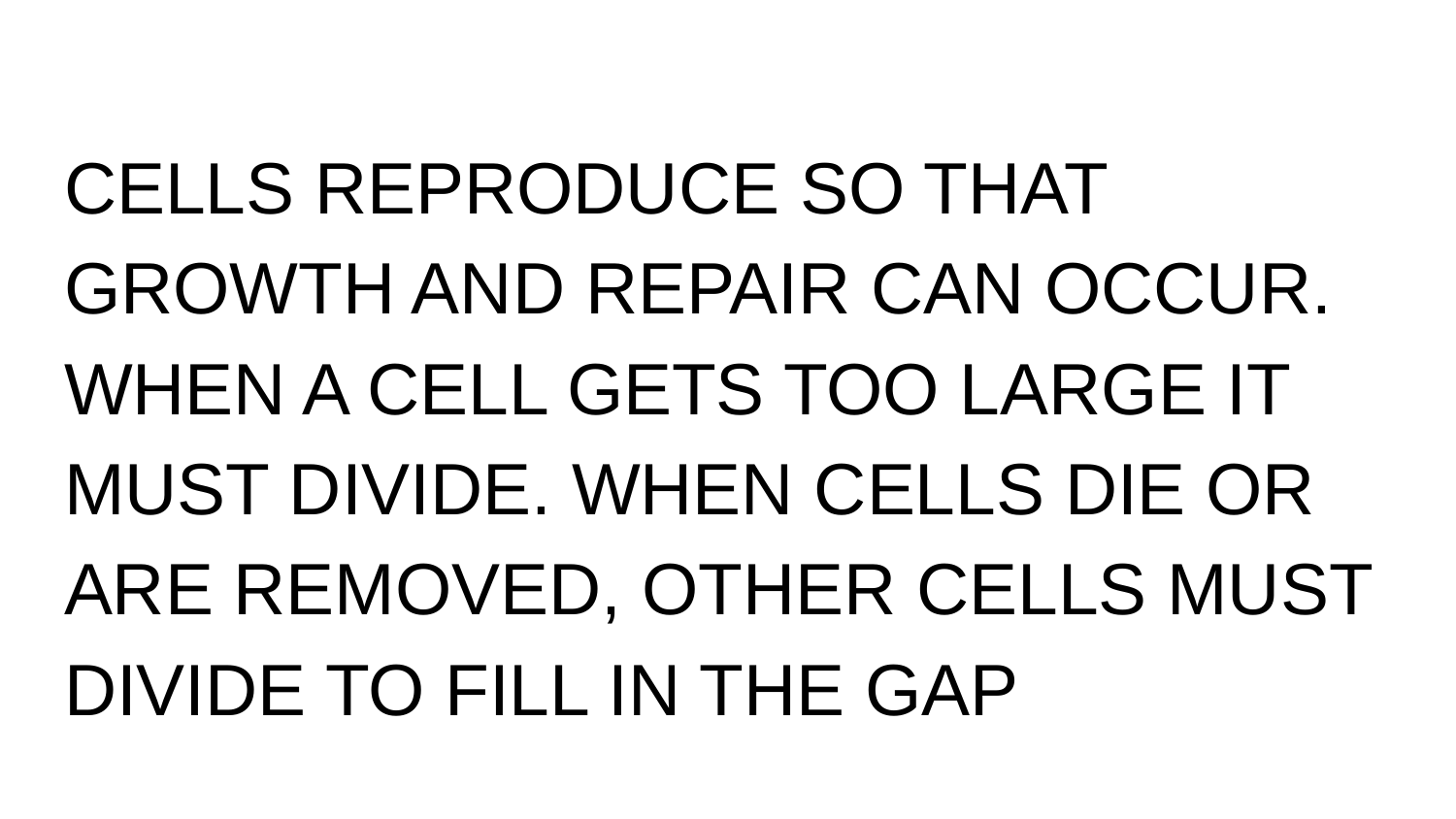

#
CELLS REPRODUCE SO THAT GROWTH AND REPAIR CAN OCCUR. WHEN A CELL GETS TOO LARGE IT MUST DIVIDE. WHEN CELLS DIE OR ARE REMOVED, OTHER CELLS MUST DIVIDE TO FILL IN THE GAP